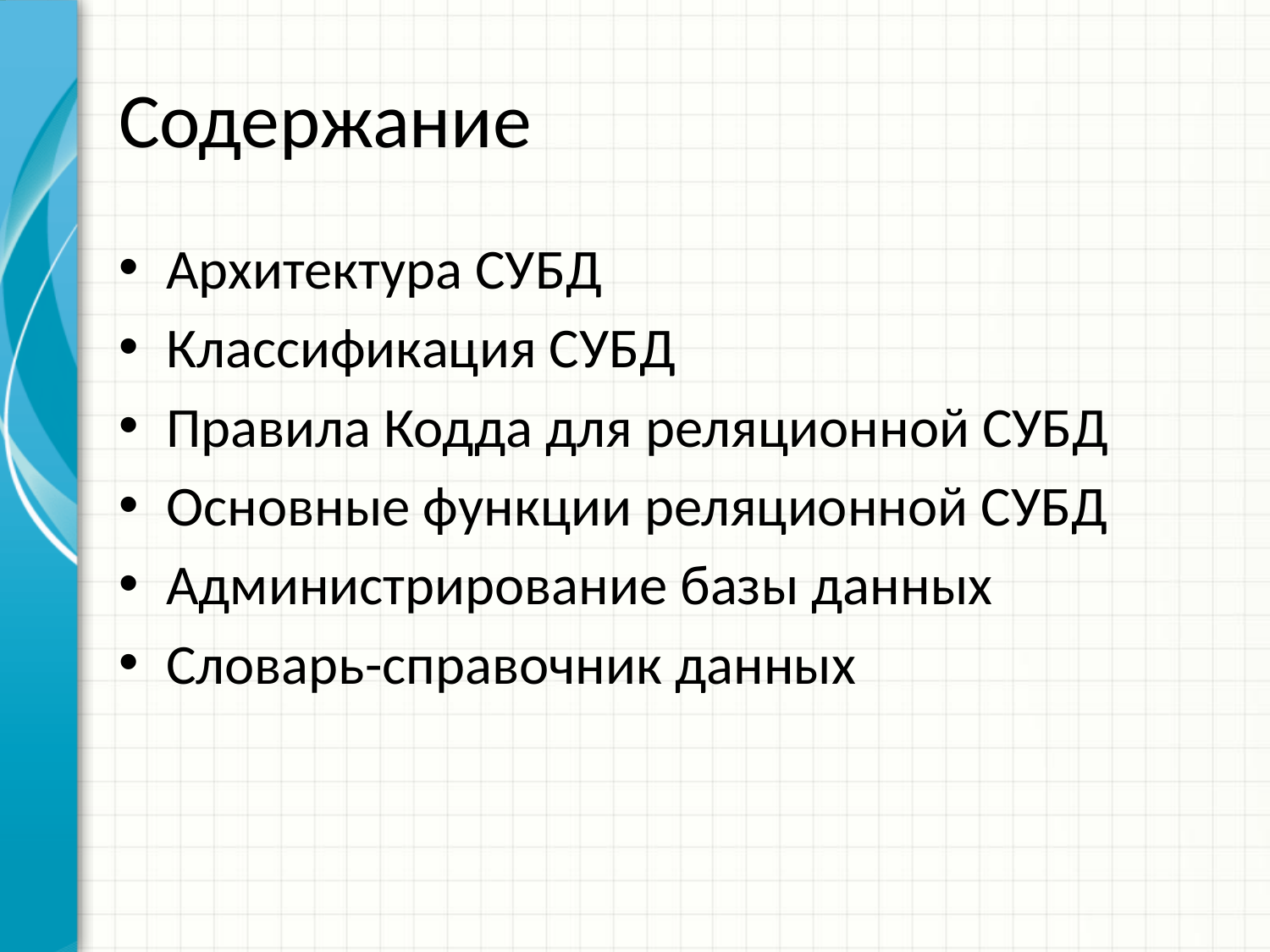

# Содержание
Архитектура СУБД
Классификация СУБД
Правила Кодда для реляционной СУБД
Основные функции реляционной СУБД
Администрирование базы данных
Словарь-справочник данных